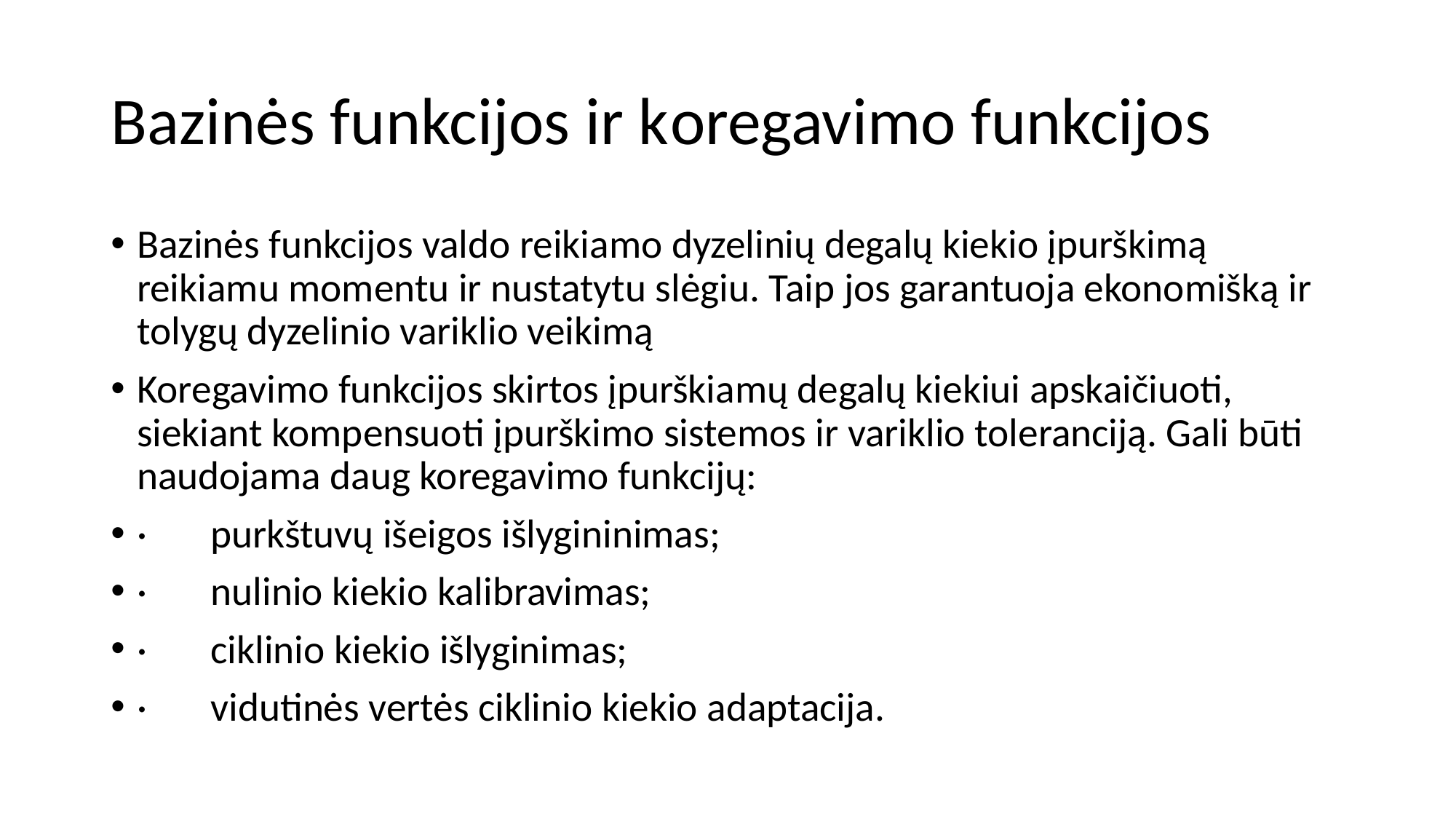

# Bazinės funkcijos ir koregavimo funkcijos
Bazinės funkcijos valdo reikiamo dyzelinių degalų kiekio įpurškimą reikiamu momentu ir nustatytu slėgiu. Taip jos garantuoja ekonomišką ir tolygų dyzelinio variklio veikimą
Koregavimo funkcijos skirtos įpurškiamų degalų kiekiui apskaičiuoti, siekiant kompensuoti įpurškimo sistemos ir variklio toleranciją. Gali būti naudojama daug koregavimo funkcijų:
·       purkštuvų išeigos išlygininimas;
·       nulinio kiekio kalibravimas;
·       ciklinio kiekio išlyginimas;
·       vidutinės vertės ciklinio kiekio adaptacija.